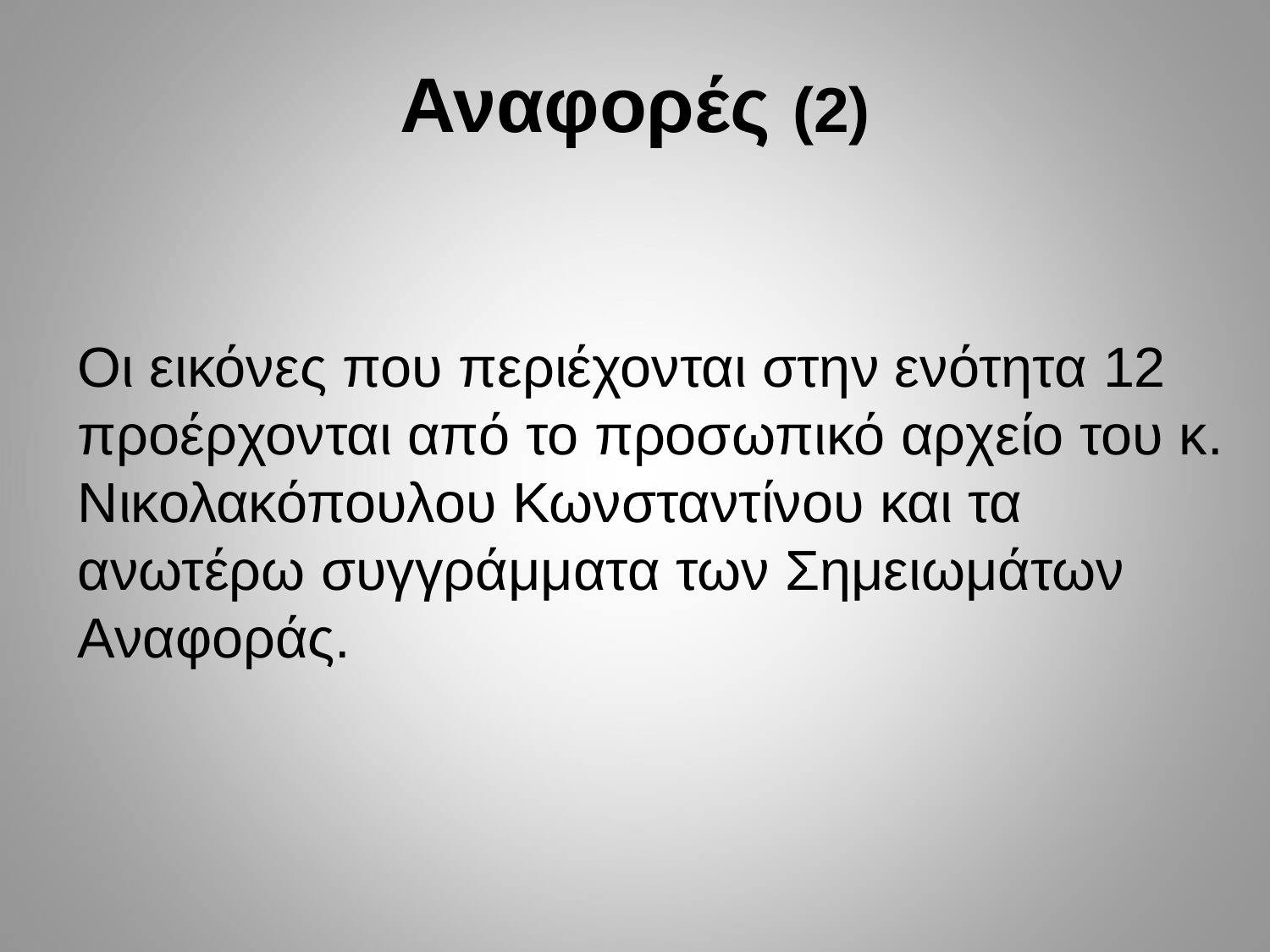

# Αναφορές (2)
	Οι εικόνες που περιέχονται στην ενότητα 12 προέρχονται από το προσωπικό αρχείο του κ. Νικολακόπουλου Κωνσταντίνου και τα ανωτέρω συγγράμματα των Σημειωμάτων Αναφοράς.